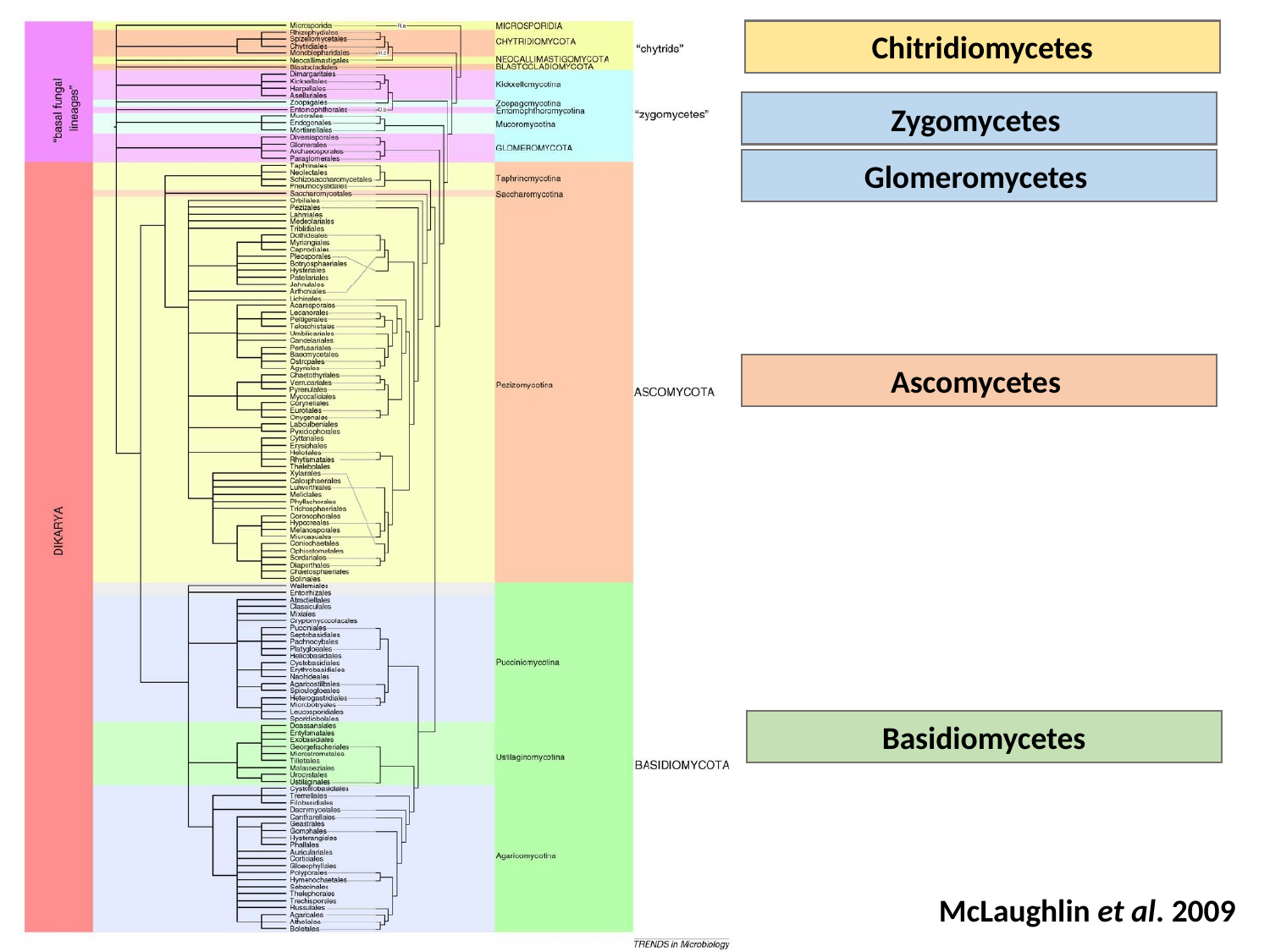

Chitridiomycetes
Zygomycetes
Glomeromycetes
Ascomycetes
Basidiomycetes
McLaughlin et al. 2009